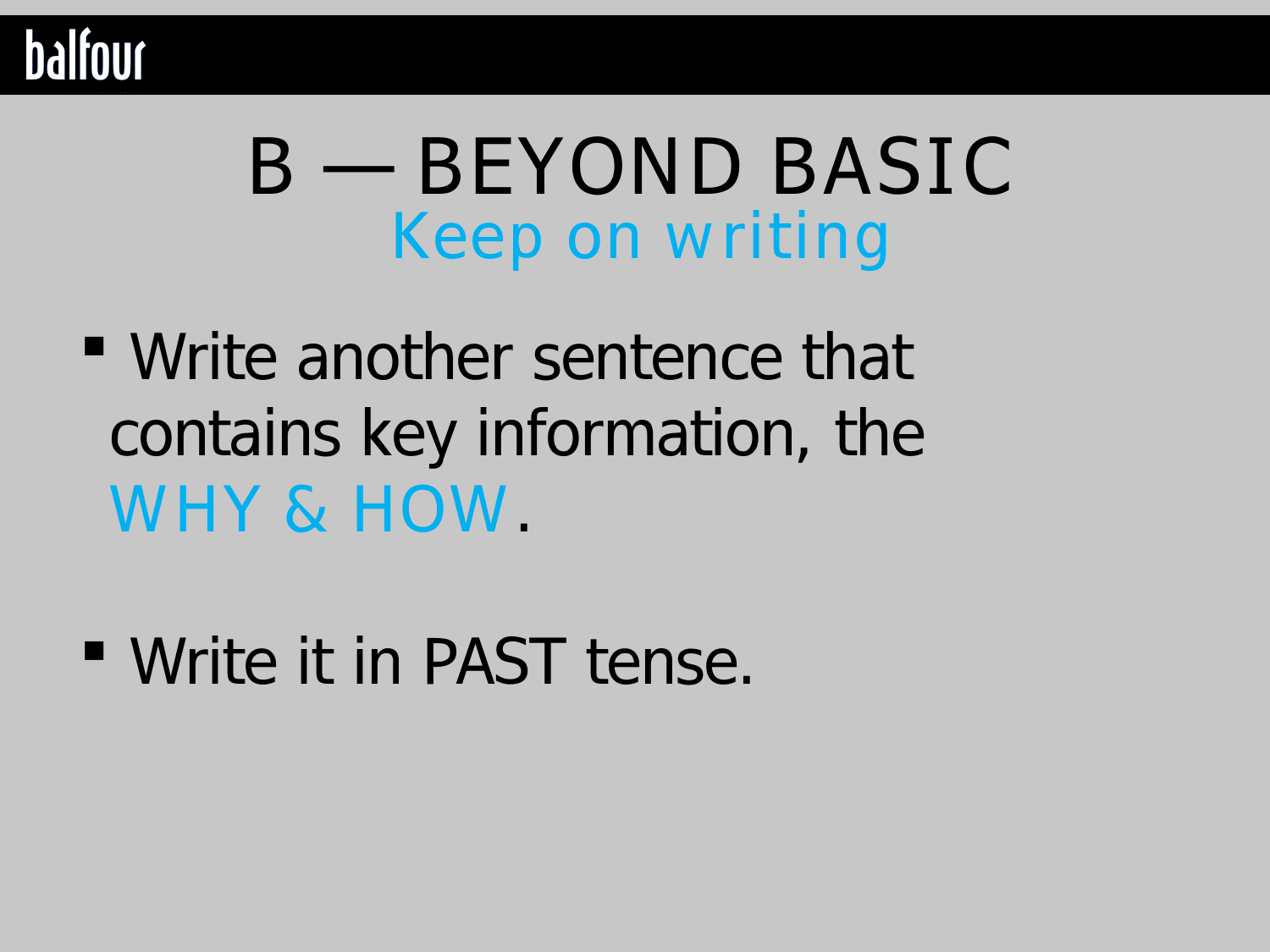

B — BEYOND BASIC
Keep on writing
 Write another sentence that contains key information, the WHY & HOW.
 Write it in PAST tense.